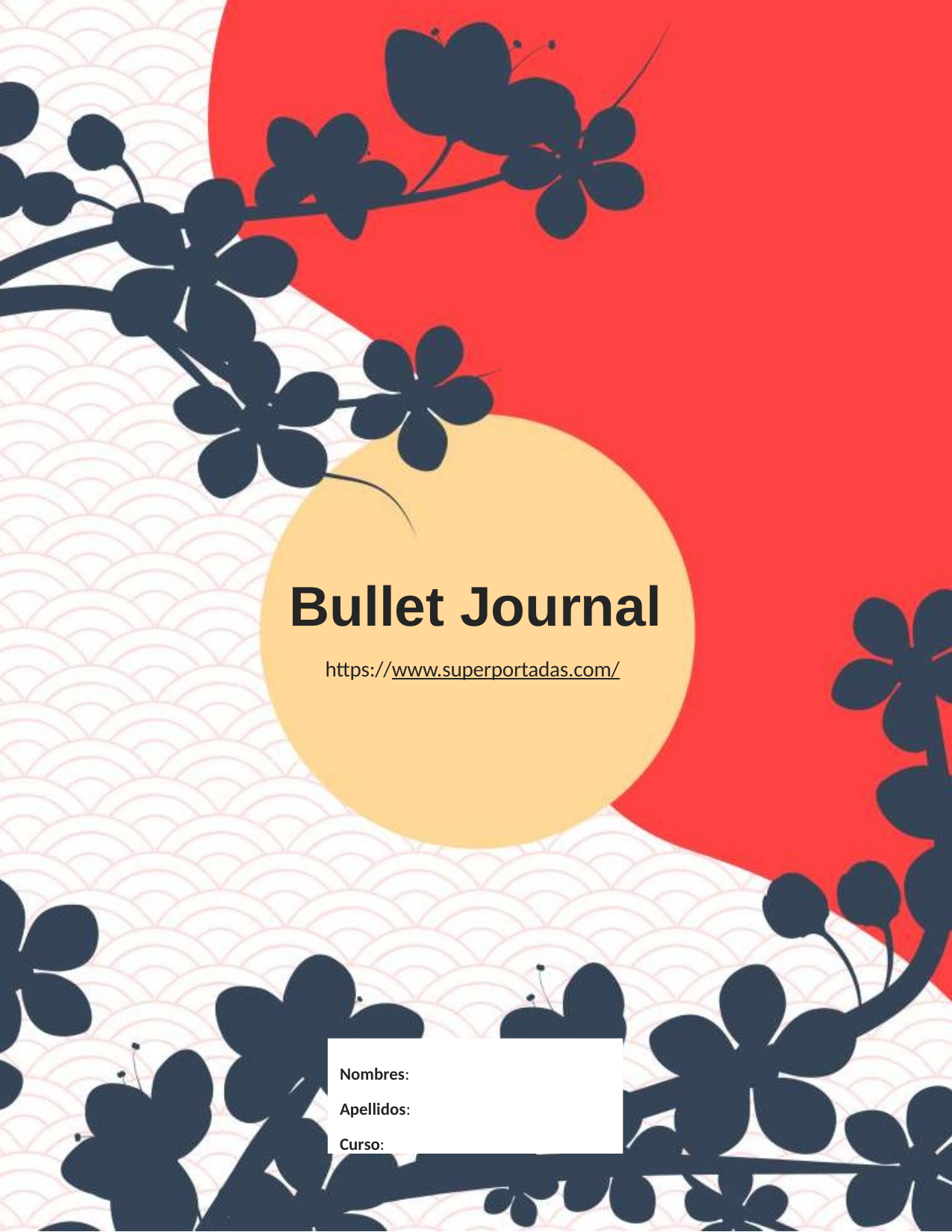

# Bullet Journal
https://www.superportadas.com/
Nombres: 	 Apellidos: 	 Curso: